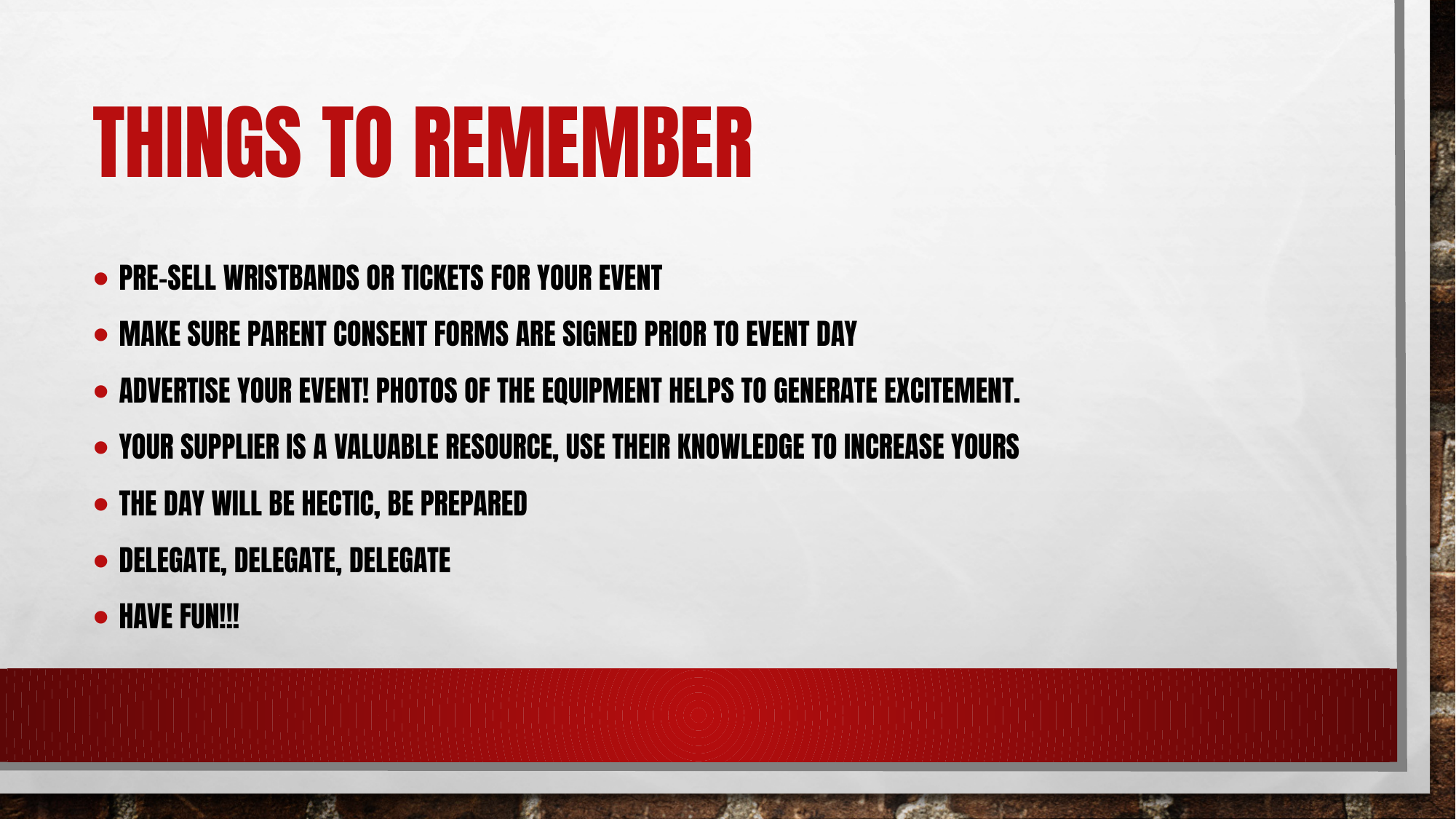

# Things to remember
Pre-sell wristbands or tickets for your event
Make sure parent consent forms are signed prior to event day
Advertise your event! Photos of the equipment helps to generate excitement.
Your supplier is a valuable resource, use their knowledge to increase yours
The day will be hectic, be prepared
Delegate, delegate, delegate
Have fun!!!